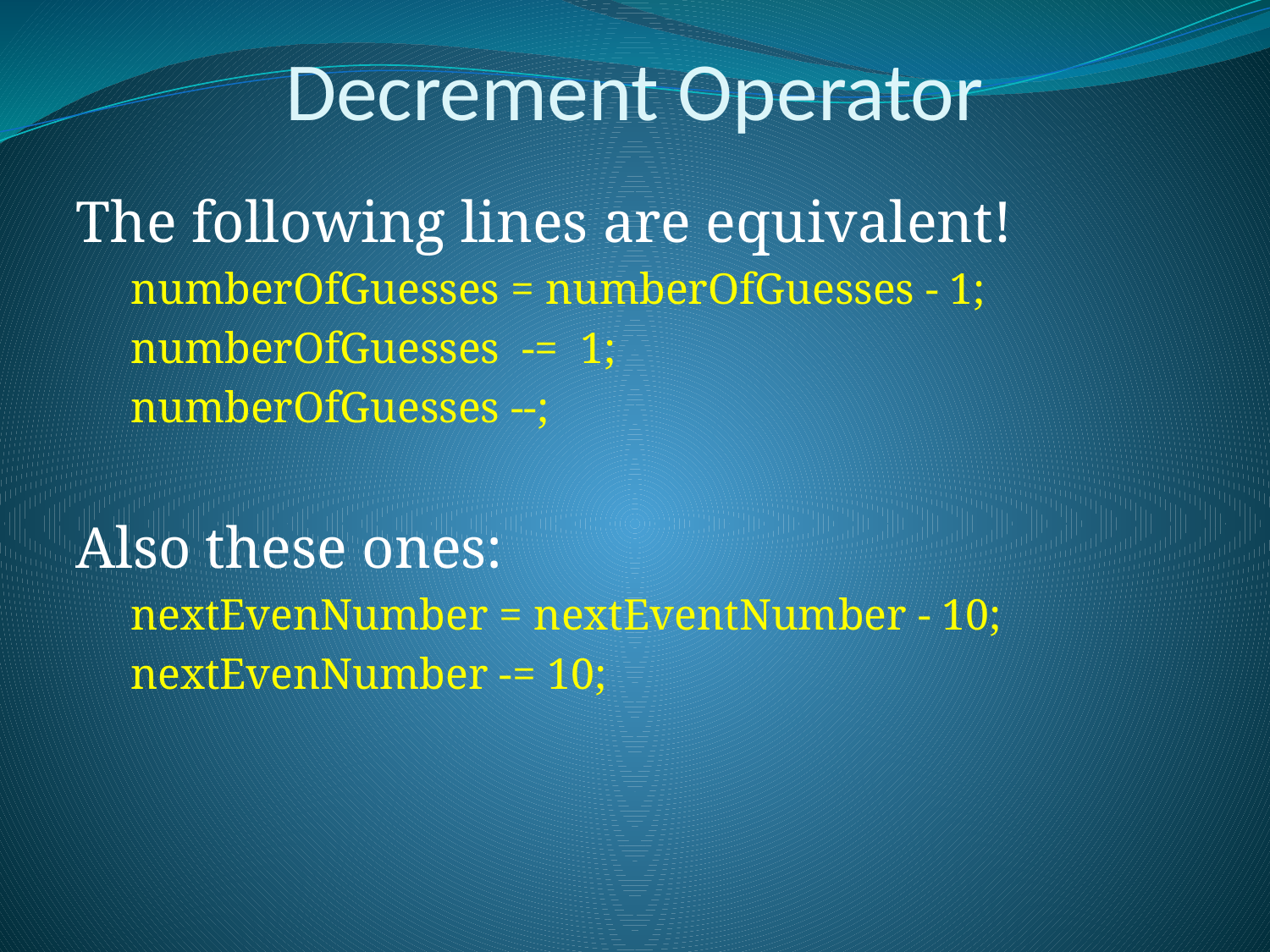

# Decrement Operator
The following lines are equivalent!
numberOfGuesses = numberOfGuesses - 1;
numberOfGuesses  -=  1;
numberOfGuesses --;

Also these ones:
nextEvenNumber = nextEventNumber - 10;
nextEvenNumber -= 10;